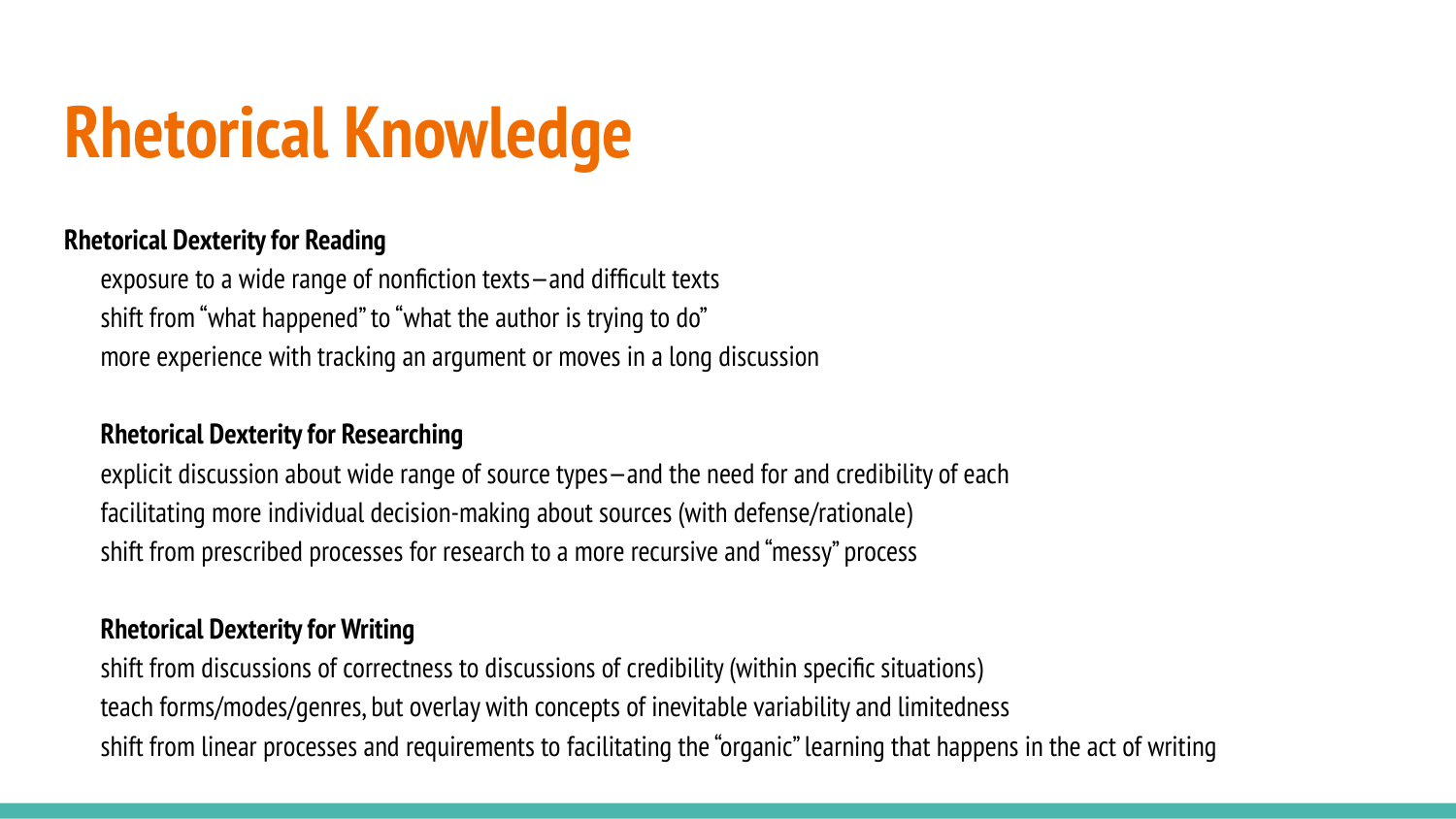

# Rhetorical Knowledge
Rhetorical Dexterity for Reading
exposure to a wide range of nonfiction texts—and difficult texts
shift from “what happened” to “what the author is trying to do”
more experience with tracking an argument or moves in a long discussion

Rhetorical Dexterity for Researching
explicit discussion about wide range of source types—and the need for and credibility of each
facilitating more individual decision-making about sources (with defense/rationale)
shift from prescribed processes for research to a more recursive and “messy” process

Rhetorical Dexterity for Writing
shift from discussions of correctness to discussions of credibility (within specific situations)
teach forms/modes/genres, but overlay with concepts of inevitable variability and limitedness
shift from linear processes and requirements to facilitating the “organic” learning that happens in the act of writing